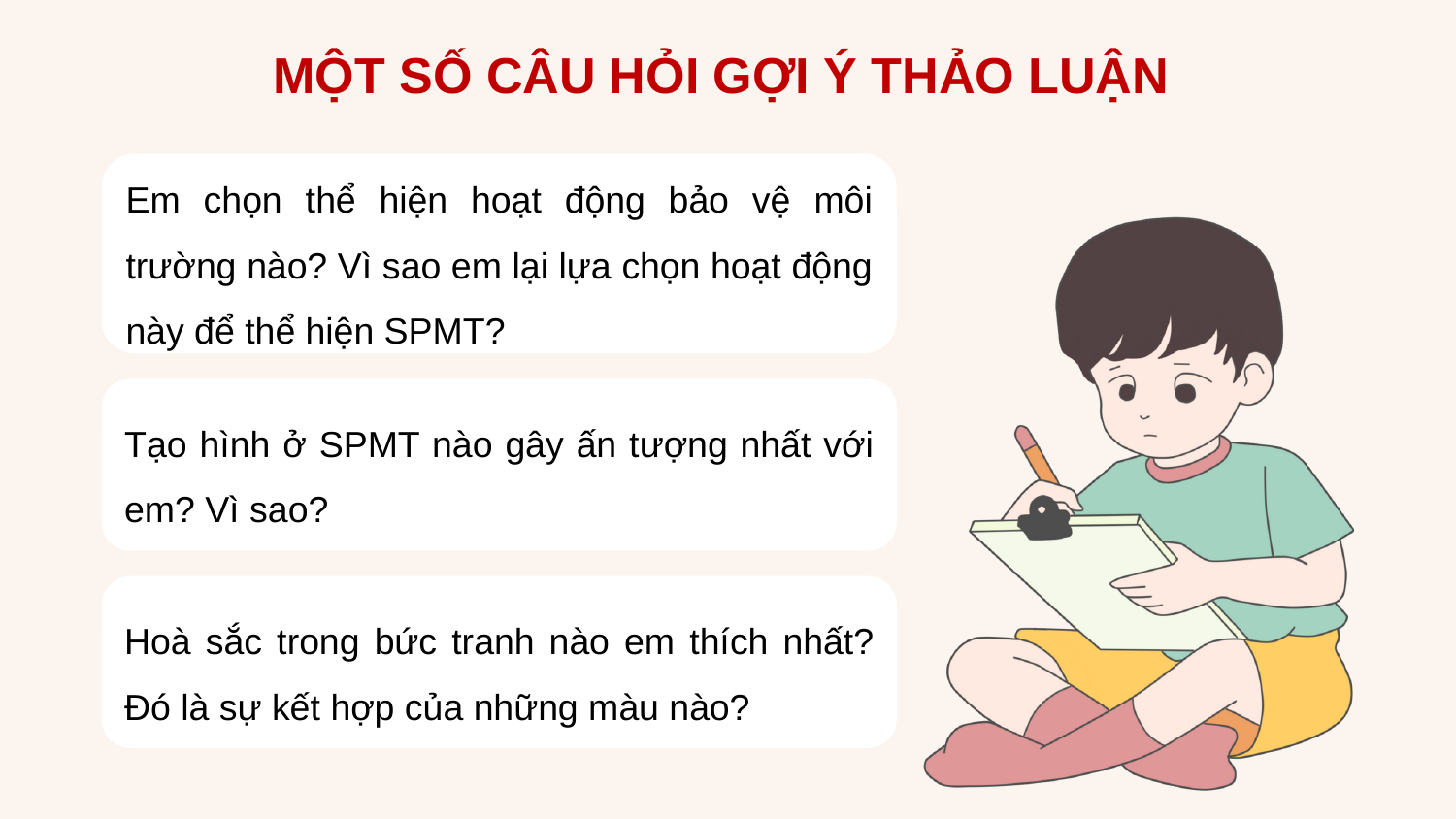

MỘT SỐ CÂU HỎI GỢI Ý THẢO LUẬN
Em chọn thể hiện hoạt động bảo vệ môi trường nào? Vì sao em lại lựa chọn hoạt động này để thể hiện SPMT?

Tạo hình ở SPMT nào gây ấn tượng nhất với em? Vì sao?
Hoà sắc trong bức tranh nào em thích nhất? Đó là sự kết hợp của những màu nào?